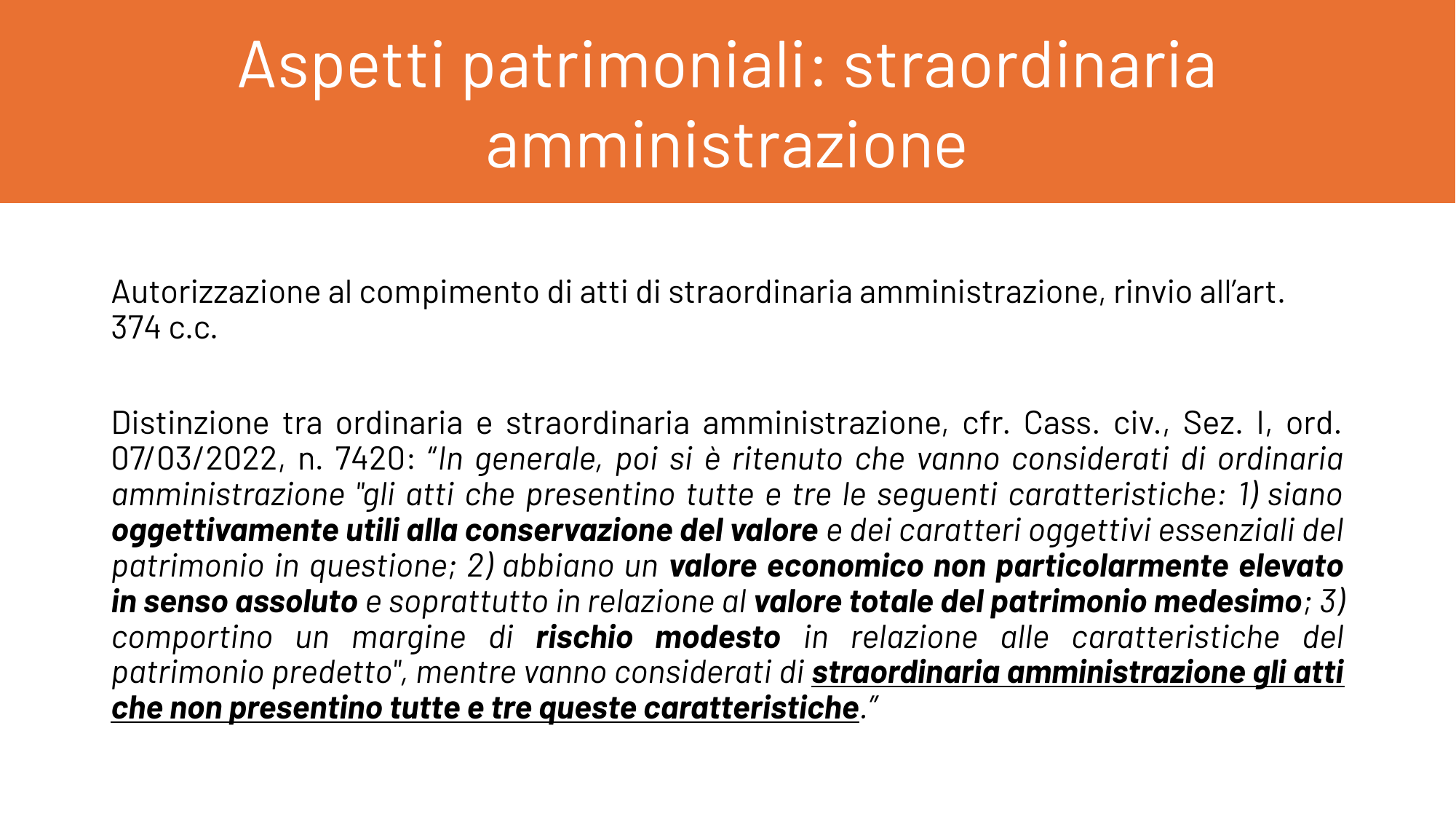

Aspetti patrimoniali: straordinaria amministrazione
#

Autorizzazione al compimento di atti di straordinaria amministrazione, rinvio all’art. 374 c.c.

Distinzione tra ordinaria e straordinaria amministrazione, cfr. Cass. civ., Sez. I, ord. 07/03/2022, n. 7420: “In generale, poi si è ritenuto che vanno considerati di ordinaria amministrazione "gli atti che presentino tutte e tre le seguenti caratteristiche: 1) siano oggettivamente utili alla conservazione del valore e dei caratteri oggettivi essenziali del patrimonio in questione; 2) abbiano un valore economico non particolarmente elevato in senso assoluto e soprattutto in relazione al valore totale del patrimonio medesimo; 3) comportino un margine di rischio modesto in relazione alle caratteristiche del patrimonio predetto", mentre vanno considerati di straordinaria amministrazione gli atti che non presentino tutte e tre queste caratteristiche.”